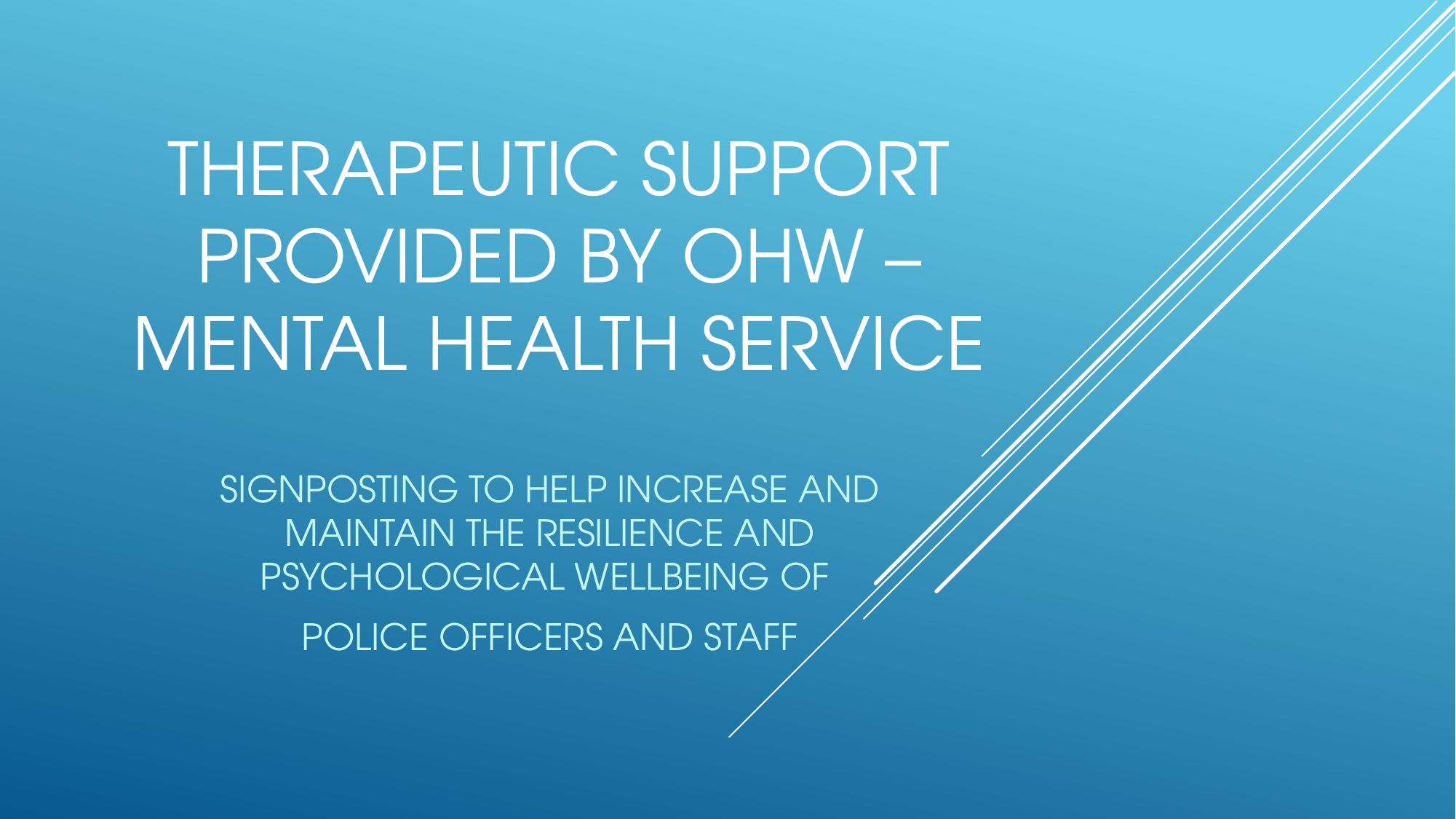

# THERAPEUTIC SUPPORT PROVIDED BY OHW – MENTAL HEALTH SERVICE
SIGNPOSTING TO HELP INCREASE AND MAINTAIN THE RESILIENCE AND PSYCHOLOGICAL WELLBEING OF
POLICE OFFICERS AND STAFF